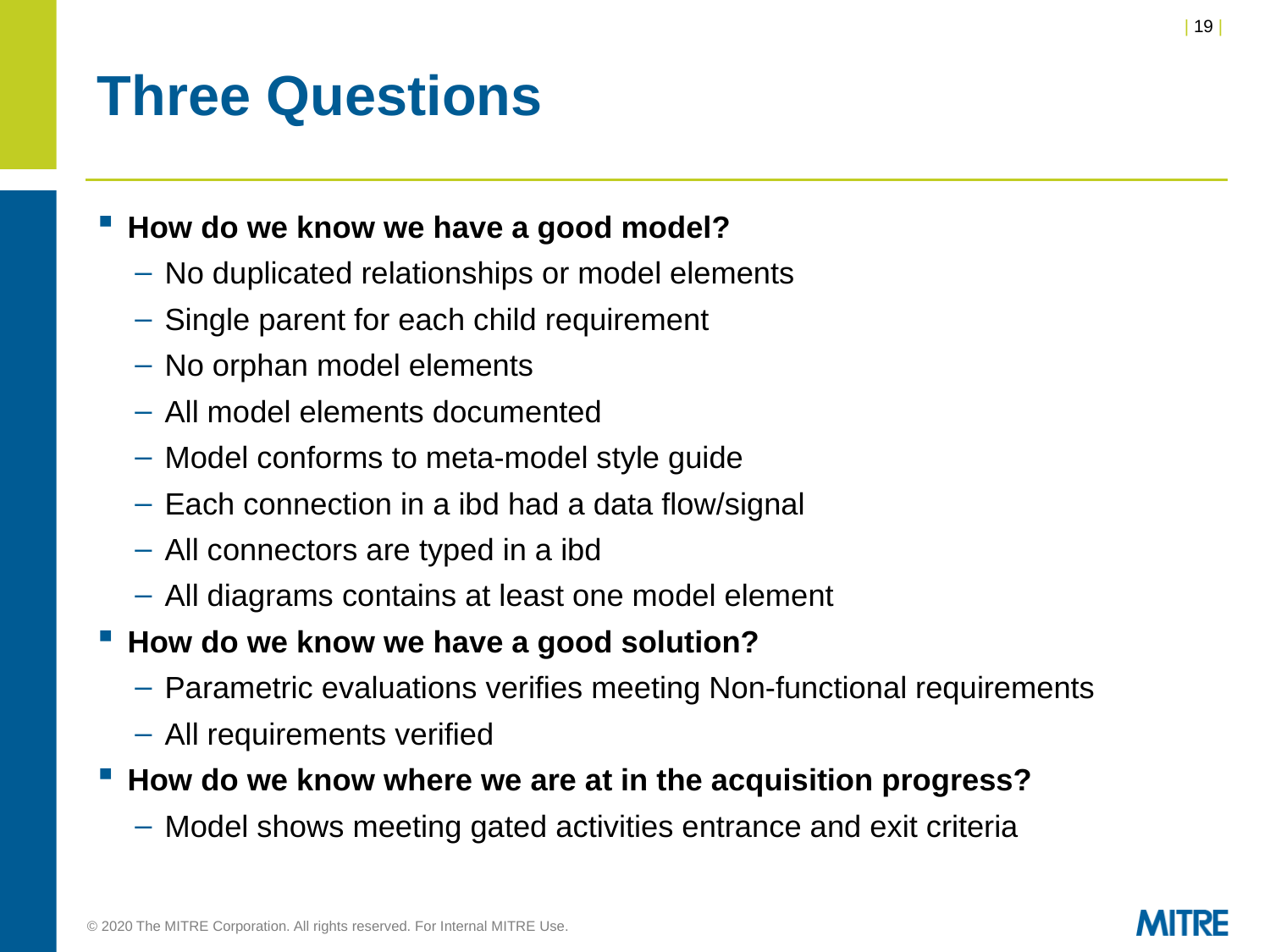

# Three Questions
How do we know we have a good model?
No duplicated relationships or model elements
Single parent for each child requirement
No orphan model elements
All model elements documented
Model conforms to meta-model style guide
Each connection in a ibd had a data flow/signal
All connectors are typed in a ibd
All diagrams contains at least one model element
How do we know we have a good solution?
Parametric evaluations verifies meeting Non-functional requirements
All requirements verified
How do we know where we are at in the acquisition progress?
Model shows meeting gated activities entrance and exit criteria